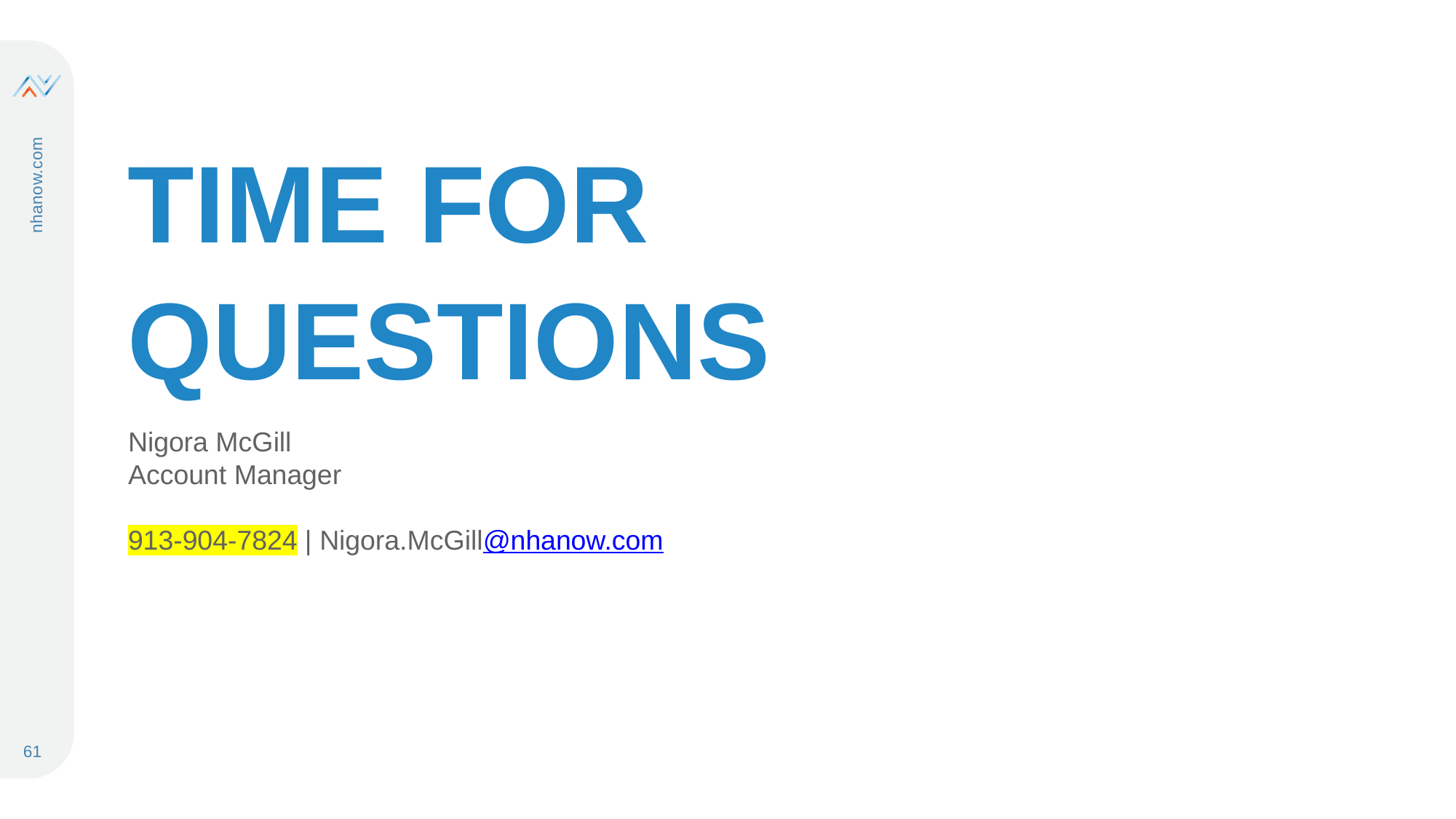

TIME FOR QUESTIONS
Nigora McGill
Account Manager

913-904-7824 | Nigora.McGill@nhanow.com